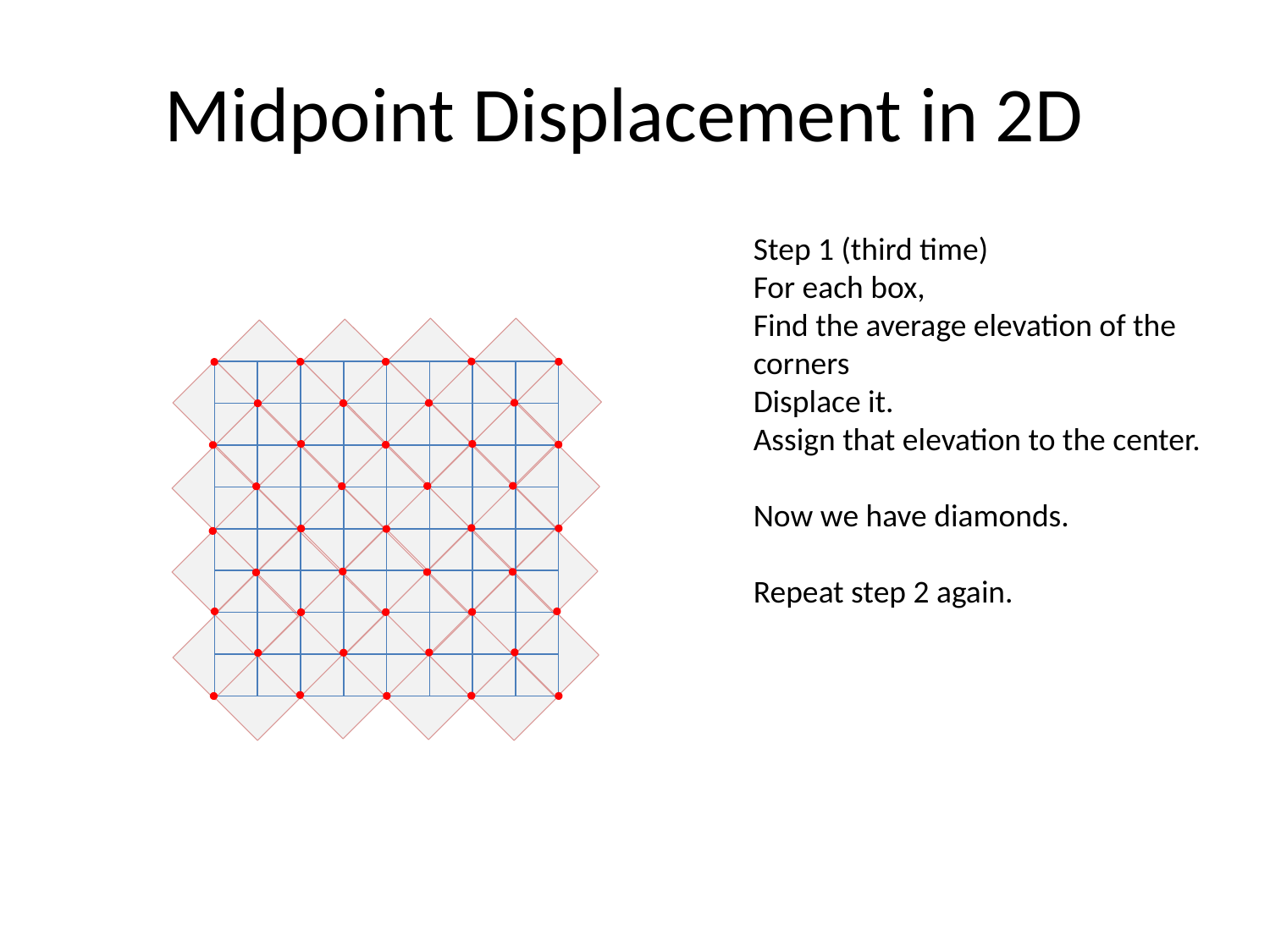

# Midpoint Displacement in 2D
Step 1 (third time)
For each box,
Find the average elevation of the corners
Displace it.
Assign that elevation to the center.

Now we have diamonds.

Repeat step 2 again.